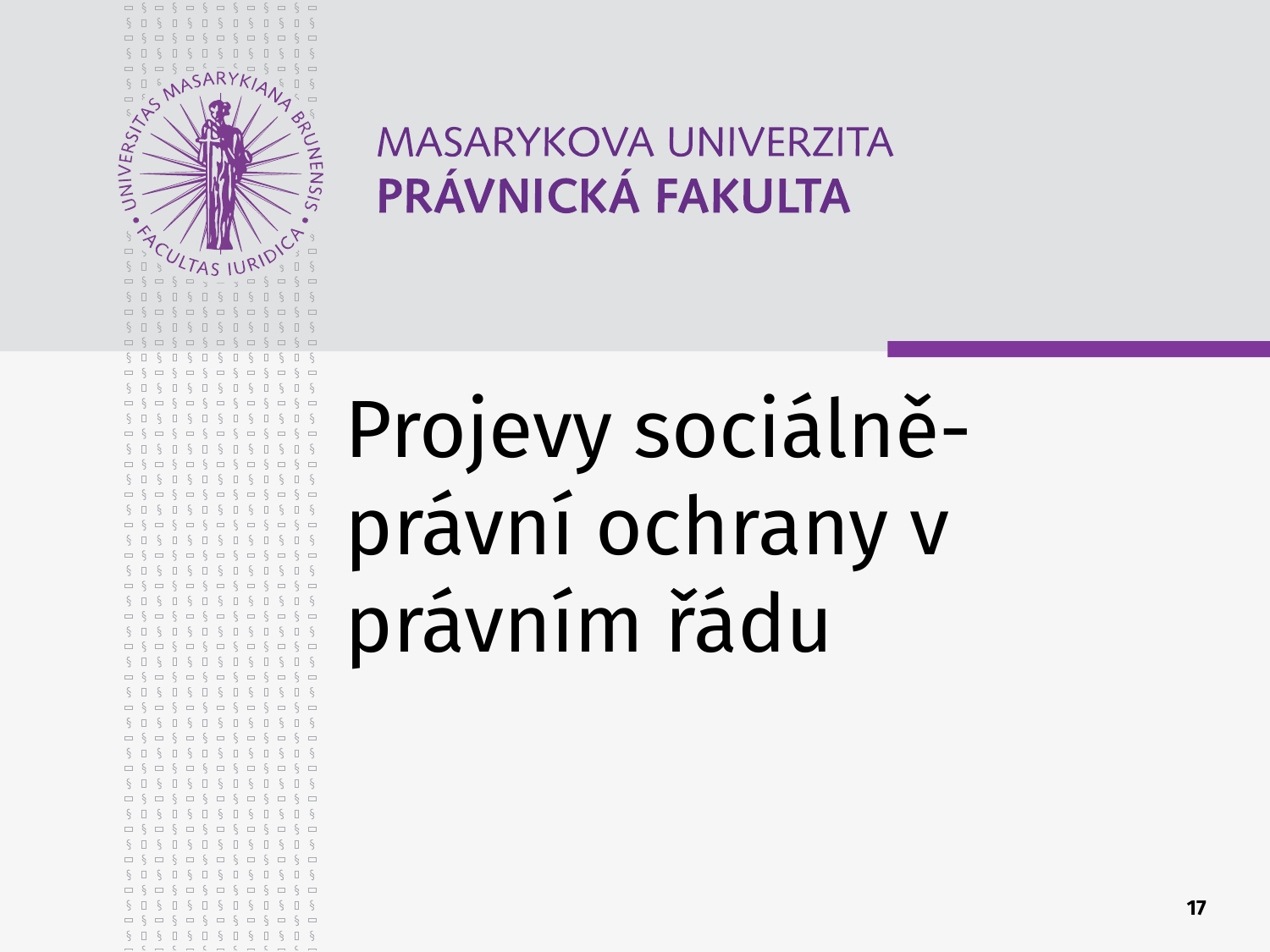

# Projevy sociálně-právní ochrany v právním řádu
17